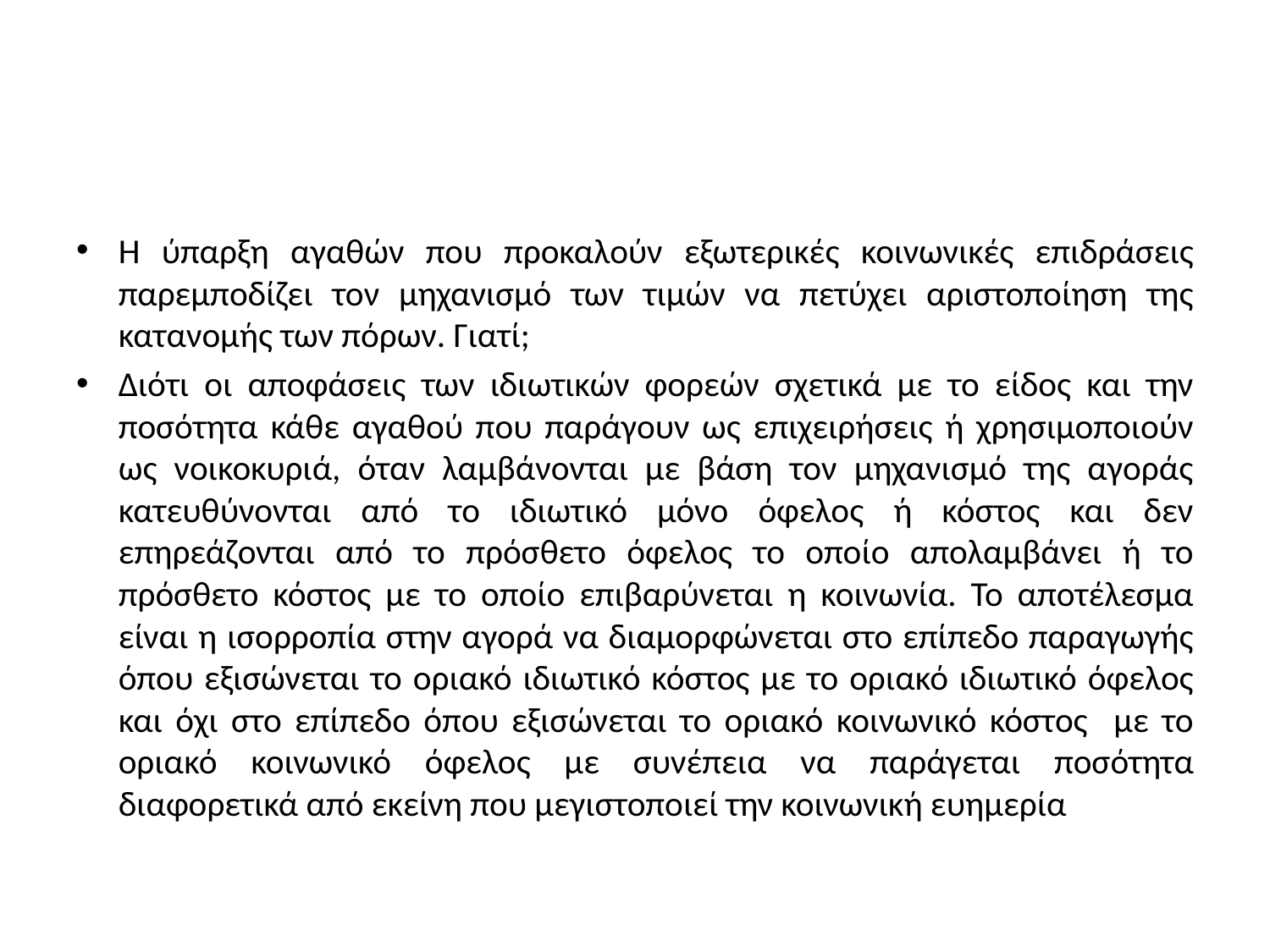

#
Η ύπαρξη αγαθών που προκαλούν εξωτερικές κοινωνικές επιδράσεις παρεμποδίζει τον μηχανισμό των τιμών να πετύχει αριστοποίηση της κατανομής των πόρων. Γιατί;
Διότι οι αποφάσεις των ιδιωτικών φορεών σχετικά με το είδος και την ποσότητα κάθε αγαθού που παράγουν ως επιχειρήσεις ή χρησιμοποιούν ως νοικοκυριά, όταν λαμβάνονται με βάση τον μηχανισμό της αγοράς κατευθύνονται από το ιδιωτικό μόνο όφελος ή κόστος και δεν επηρεάζονται από το πρόσθετο όφελος το οποίο απολαμβάνει ή το πρόσθετο κόστος με το οποίο επιβαρύνεται η κοινωνία. Το αποτέλεσμα είναι η ισορροπία στην αγορά να διαμορφώνεται στο επίπεδο παραγωγής όπου εξισώνεται το οριακό ιδιωτικό κόστος με το οριακό ιδιωτικό όφελος και όχι στο επίπεδο όπου εξισώνεται το οριακό κοινωνικό κόστος  με το οριακό κοινωνικό όφελος με συνέπεια να παράγεται ποσότητα διαφορετικά από εκείνη που μεγιστοποιεί την κοινωνική ευημερία